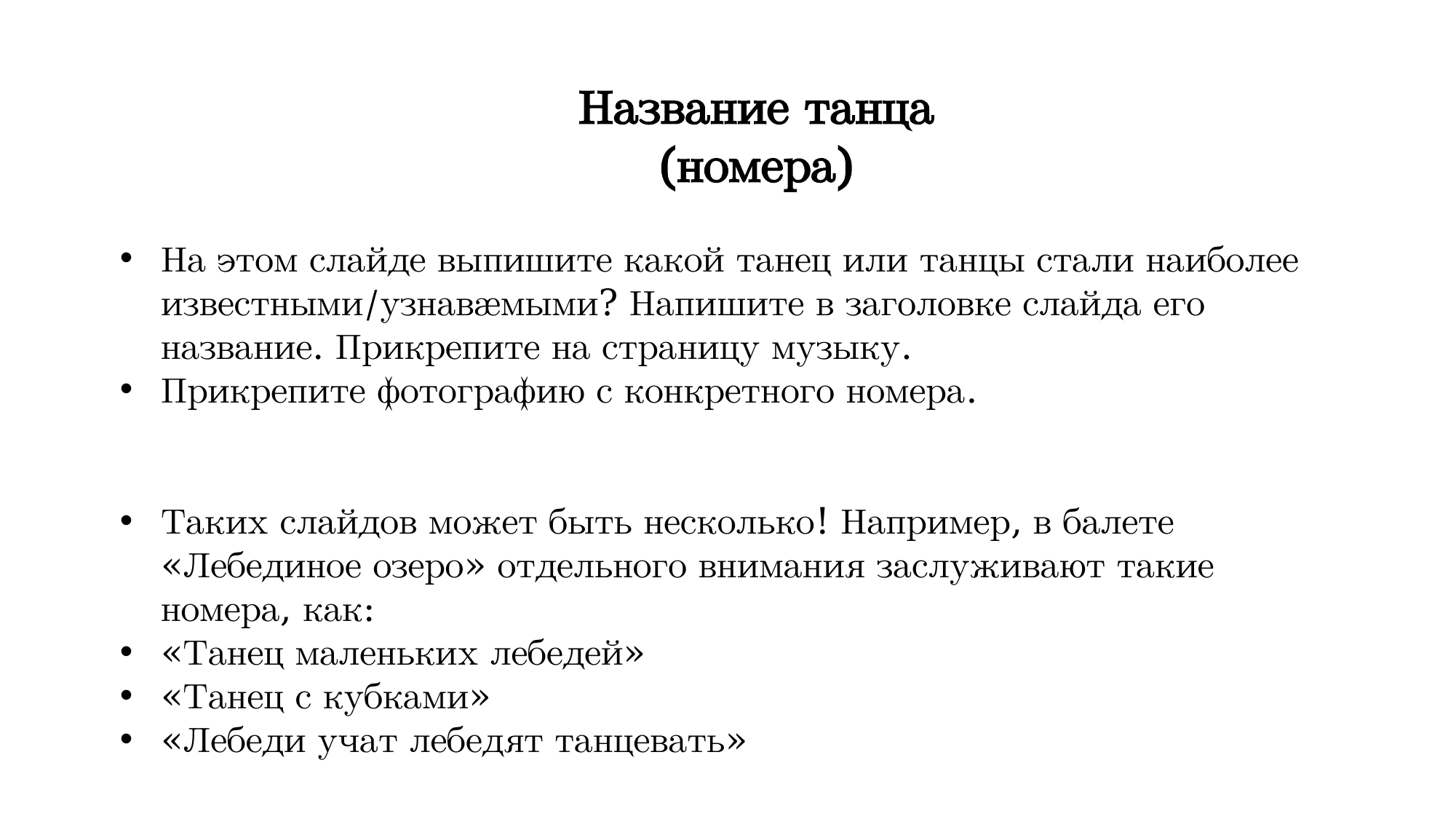

Название танца (номера)
На этом слайде выпишите какой танец или танцы стали наиболее известными/узнаваемыми? Напишите в заголовке слайда его название. Прикрепите на страницу музыку.
Прикрепите фотографию с конкретного номера.
Таких слайдов может быть несколько! Например, в балете «Лебединое озеро» отдельного внимания заслуживают такие номера, как:
«Танец маленьких лебедей»
«Танец с кубками»
«Лебеди учат лебедят танцевать»